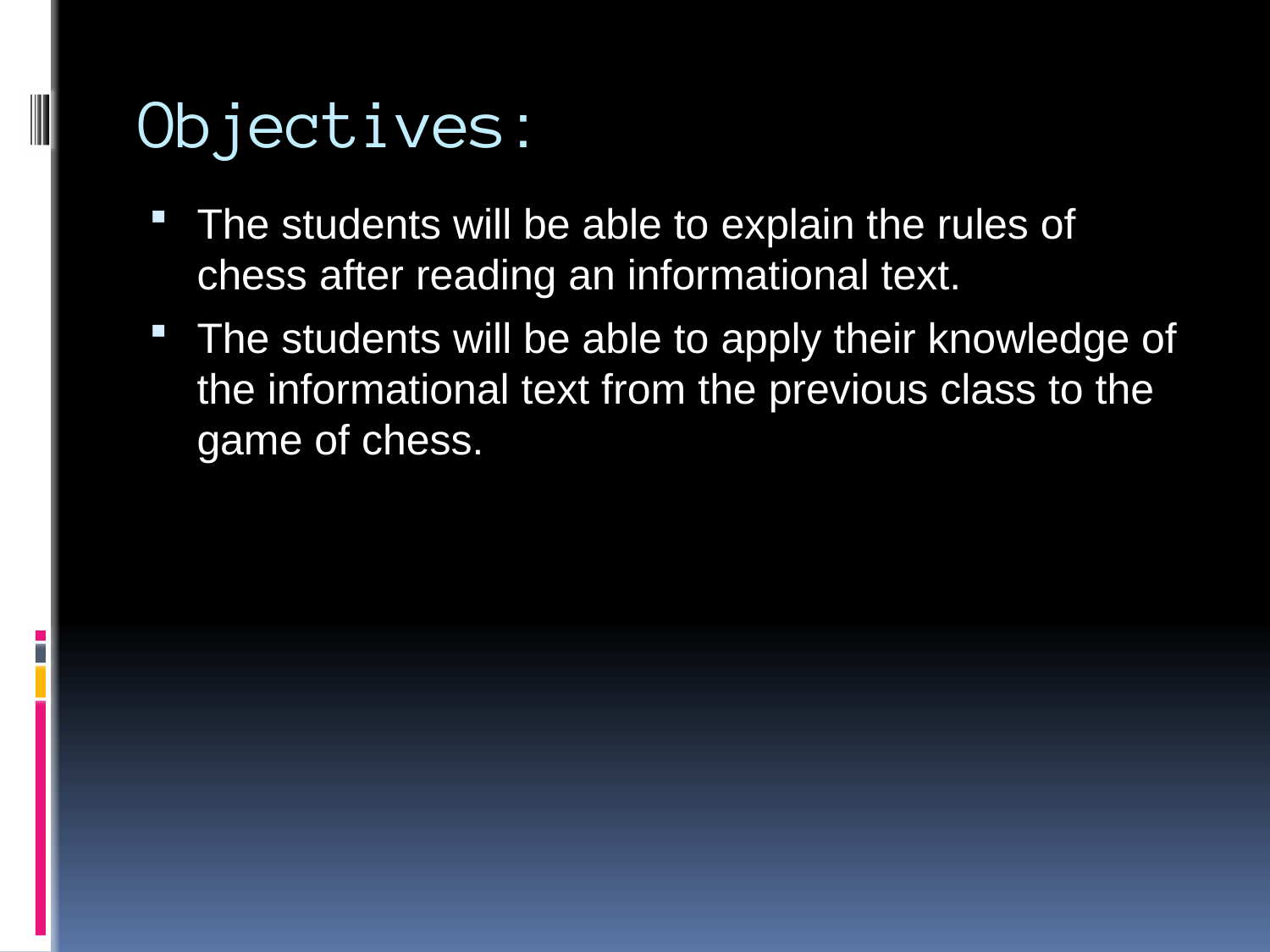

# Objectives:
The students will be able to explain the rules of chess after reading an informational text.
The students will be able to apply their knowledge of the informational text from the previous class to the game of chess.